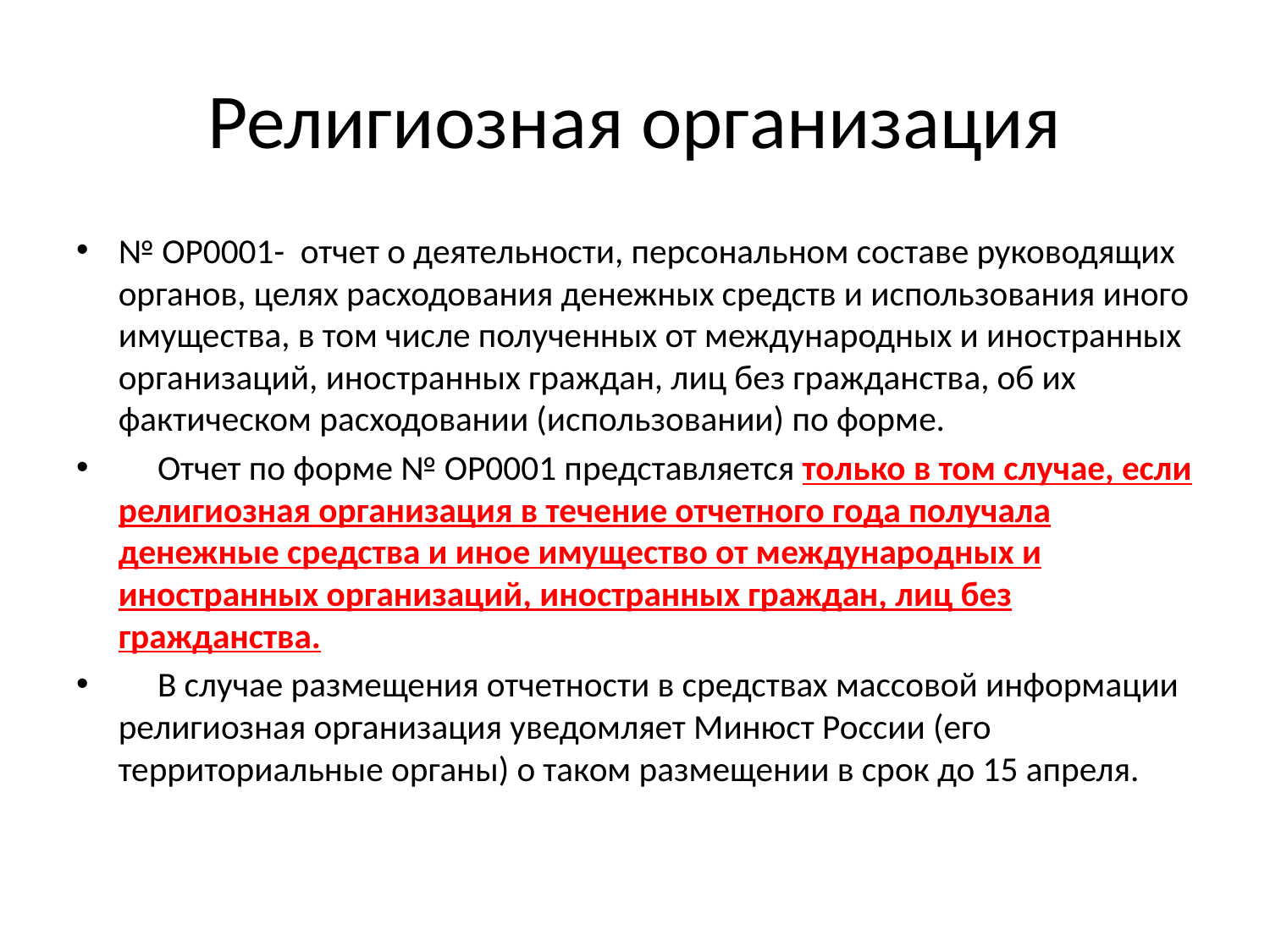

# Религиозная организация
№ ОР0001-  отчет о деятельности, персональном составе руководящих органов, целях расходования денежных средств и использования иного имущества, в том числе полученных от международных и иностранных организаций, иностранных граждан, лиц без гражданства, об их фактическом расходовании (использовании) по форме.
     Отчет по форме № ОР0001 представляется только в том случае, если религиозная организация в течение отчетного года получала денежные средства и иное имущество от международных и иностранных организаций, иностранных граждан, лиц без гражданства.
     В случае размещения отчетности в средствах массовой информации религиозная организация уведомляет Минюст России (его территориальные органы) о таком размещении в срок до 15 апреля.